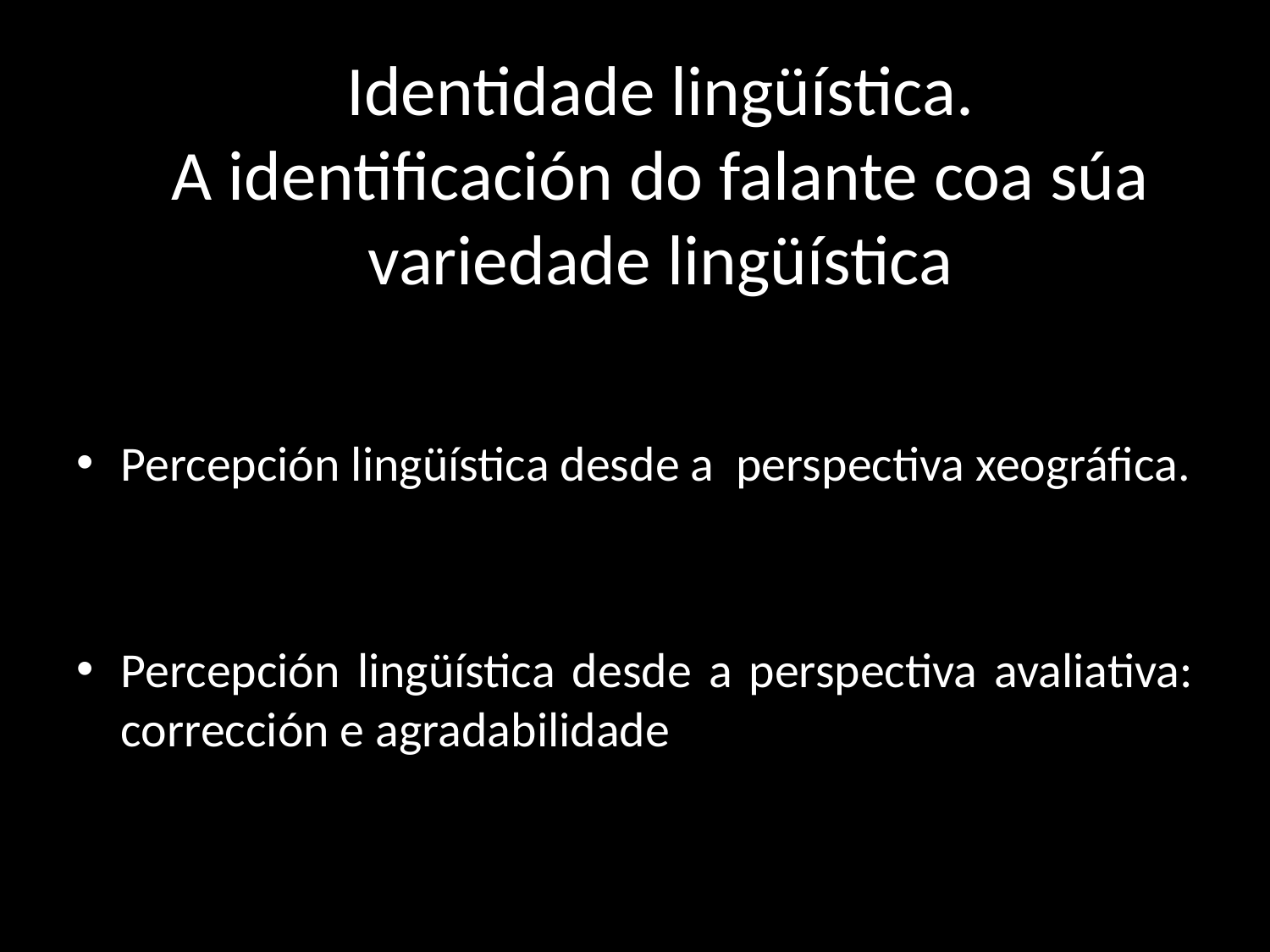

# Identidade lingüística. A identificación do falante coa súa variedade lingüística
Percepción lingüística desde a  perspectiva xeográfica.

Percepción lingüística desde a perspectiva avaliativa: corrección e agradabilidade.